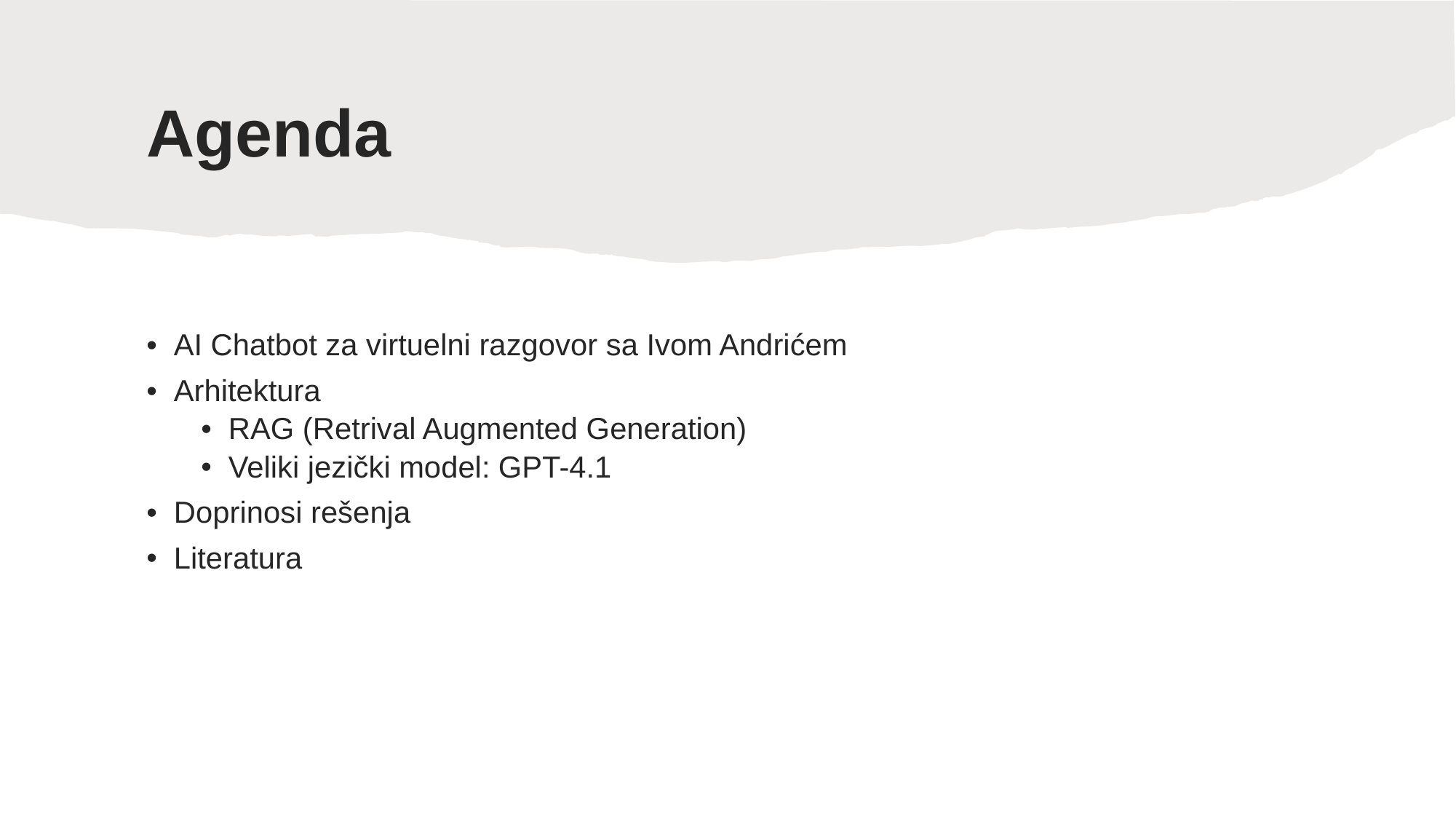

# Agenda
AI Chatbot za virtuelni razgovor sa Ivom Andrićem
Arhitektura
RAG (Retrival Augmented Generation)
Veliki jezički model: GPT-4.1
Doprinosi rešenja
Literatura